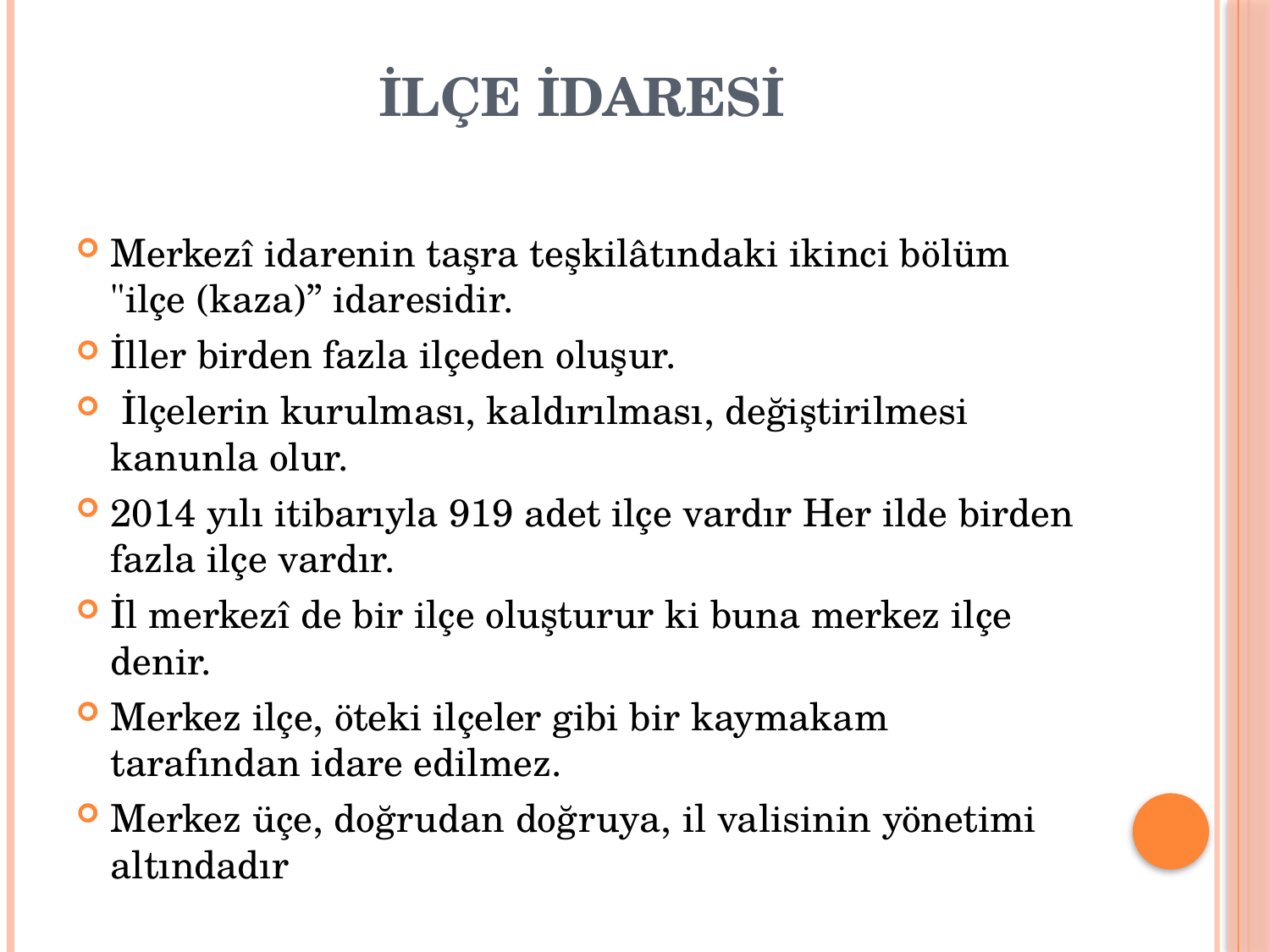

# İlçe İdaresi
Merkezî idarenin taşra teşkilâtındaki ikinci bölüm "ilçe (kaza)’’ idaresidir.
İller birden fazla ilçeden oluşur.
 İlçelerin kurulması, kaldırılması, değiştirilmesi kanunla olur.
2014 yılı itibarıyla 919 adet ilçe vardır Her ilde birden fazla ilçe vardır.
İl merkezî de bir ilçe oluşturur ki buna merkez ilçe denir.
Merkez ilçe, öteki ilçeler gibi bir kaymakam tarafından idare edilmez.
Merkez üçe, doğrudan doğruya, il valisinin yönetimi altındadır